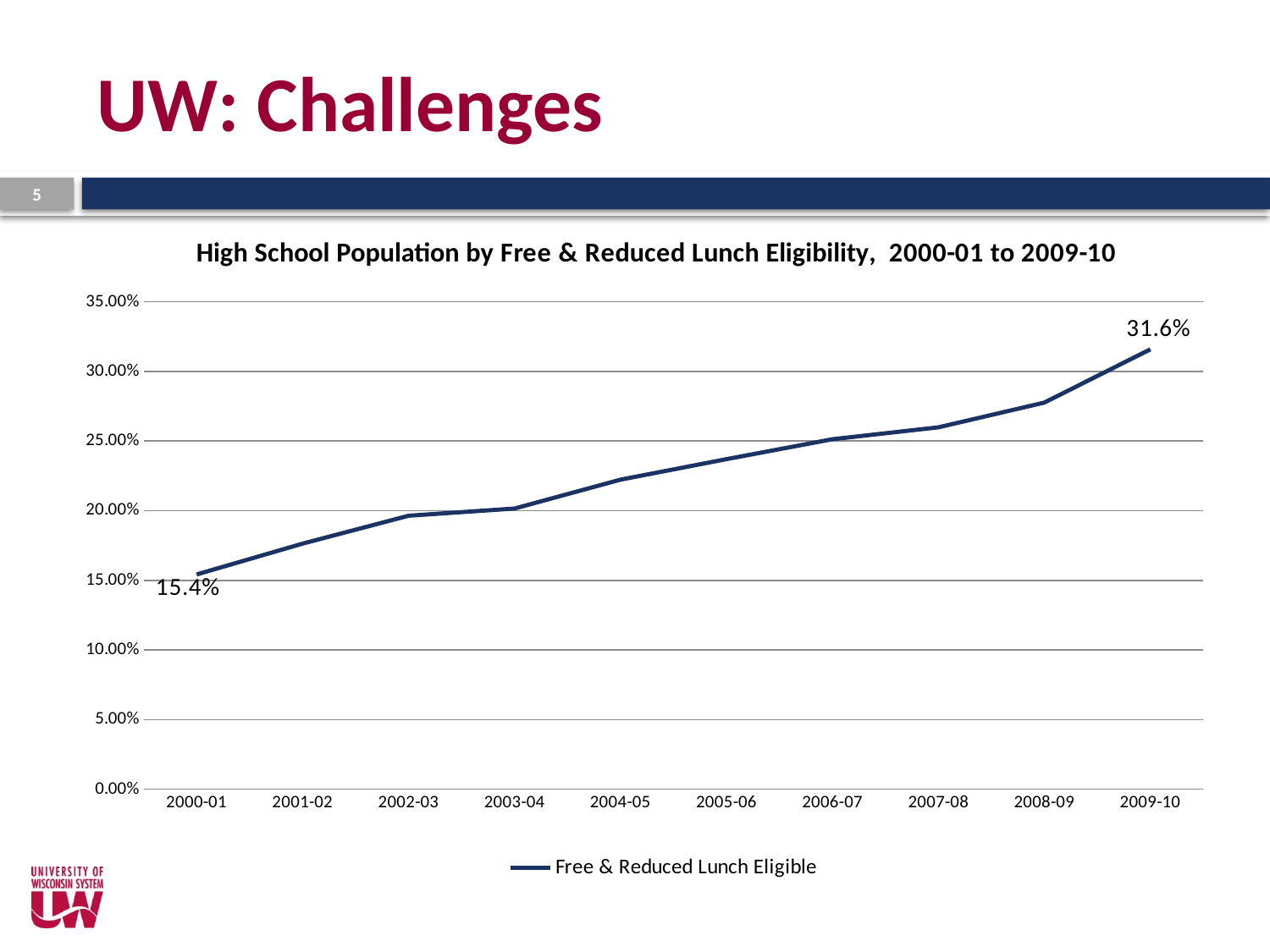

# UW: Challenges
5

### Chart: High School Population by Free & Reduced Lunch Eligibility,  2000-01 to 2009-10

| Category | Free & Reduced Lunch Eligible |
|---|---|
| 2000-01 | 0.15418609237010106 |
| 2001-02 | 0.17637313000743077 |
| 2002-03 | 0.1963739020462887 |
| 2003-04 | 0.20154552473391055 |
| 2004-05 | 0.2222998511852793 |
| 2005-06 | 0.23699579116178504 |
| 2006-07 | 0.2513230503632608 |
| 2007-08 | 0.25985715075154725 |
| 2008-09 | 0.2776048671600526 |
| 2009-10 | 0.31584397158038646 |